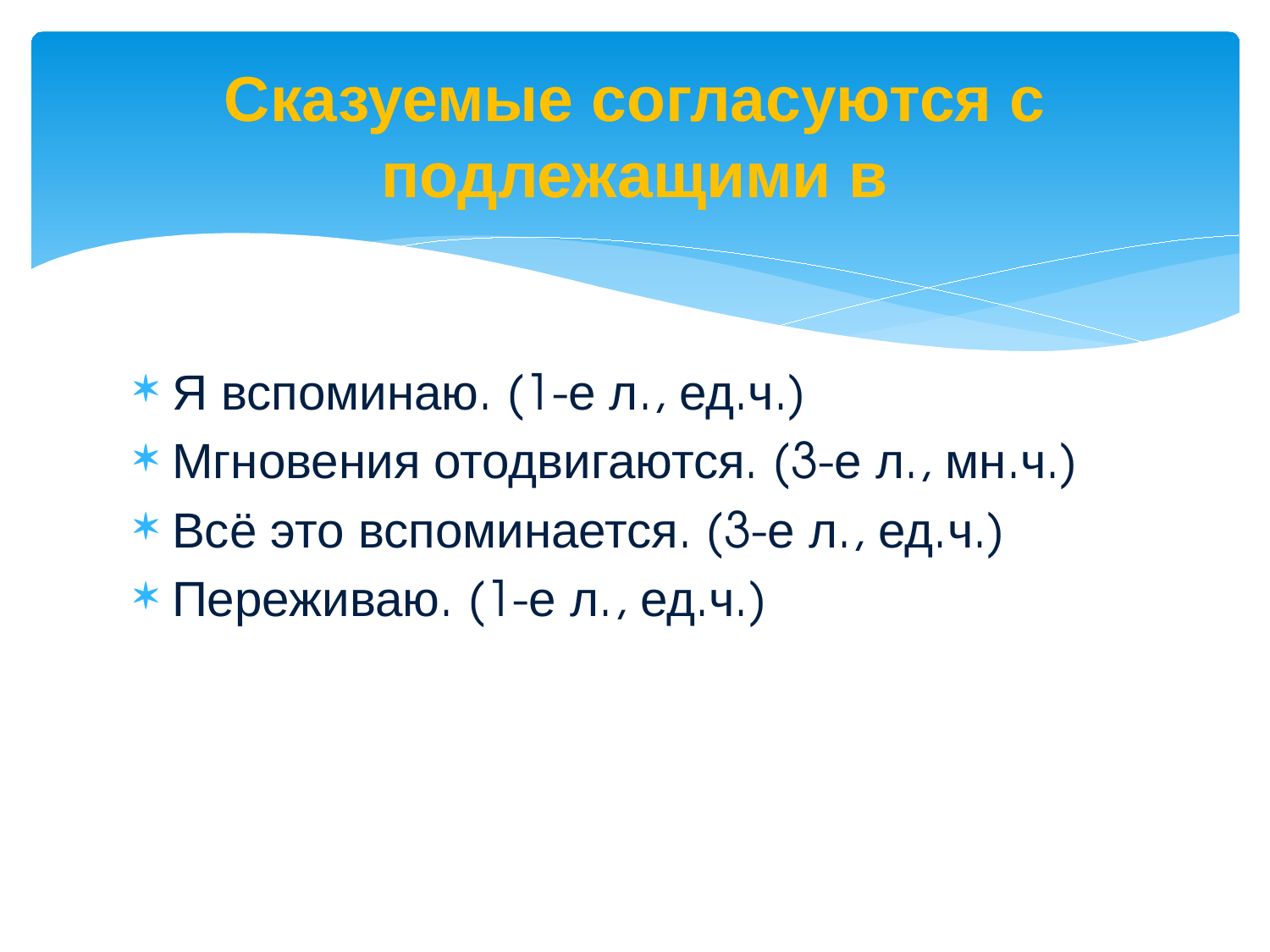

# Сказуемые согласуются с подлежащими в

Я вспоминаю. (1-е л., ед.ч.)
Мгновения отодвигаются. (3-е л., мн.ч.)
Всё это вспоминается. (3-е л., ед.ч.)
Переживаю. (1-е л., ед.ч.)